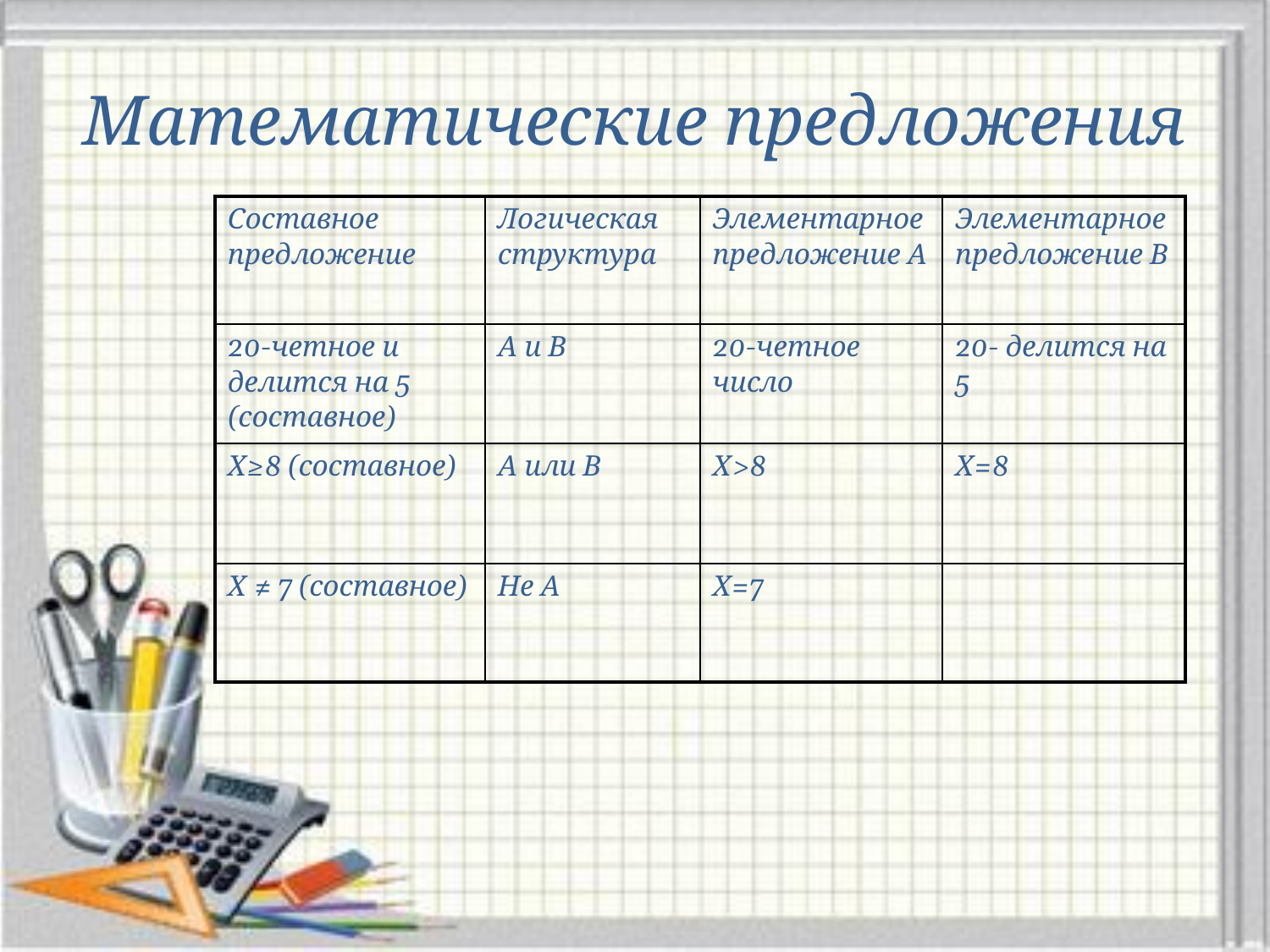

# Математические предложения
| Составное предложение | Логическая структура | Элементарное предложение А | Элементарное предложение В |
| --- | --- | --- | --- |
| 20-четное и делится на 5 (составное) | А и В | 20-четное число | 20- делится на 5 |
| Х≥8 (составное) | А или В | Х>8 | Х=8 |
| Х ≠ 7 (составное) | Не А | Х=7 |  |